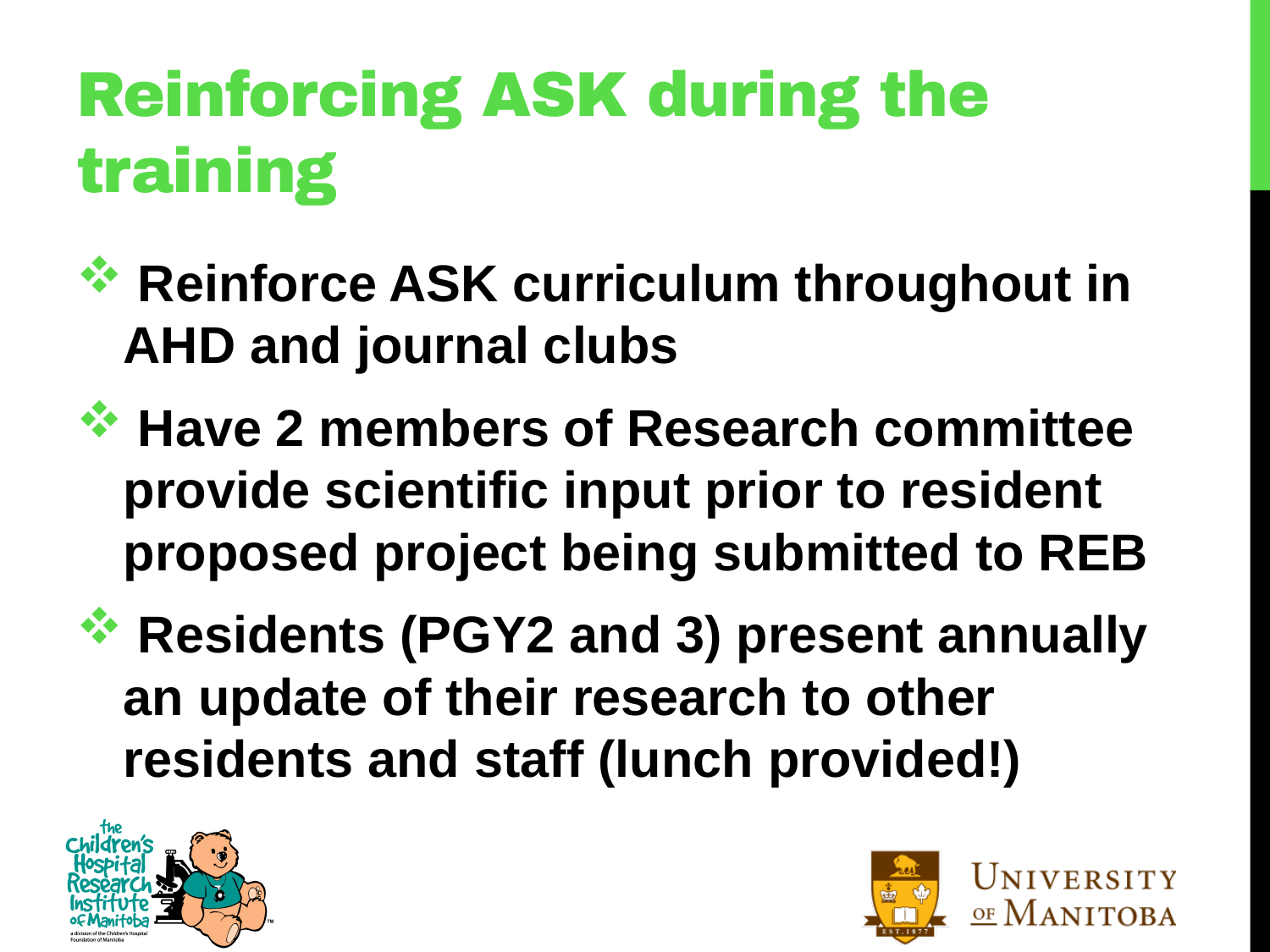

# Reinforcing ASK during the training
 Reinforce ASK curriculum throughout in AHD and journal clubs
 Have 2 members of Research committee provide scientific input prior to resident proposed project being submitted to REB
 Residents (PGY2 and 3) present annually an update of their research to other residents and staff (lunch provided!)